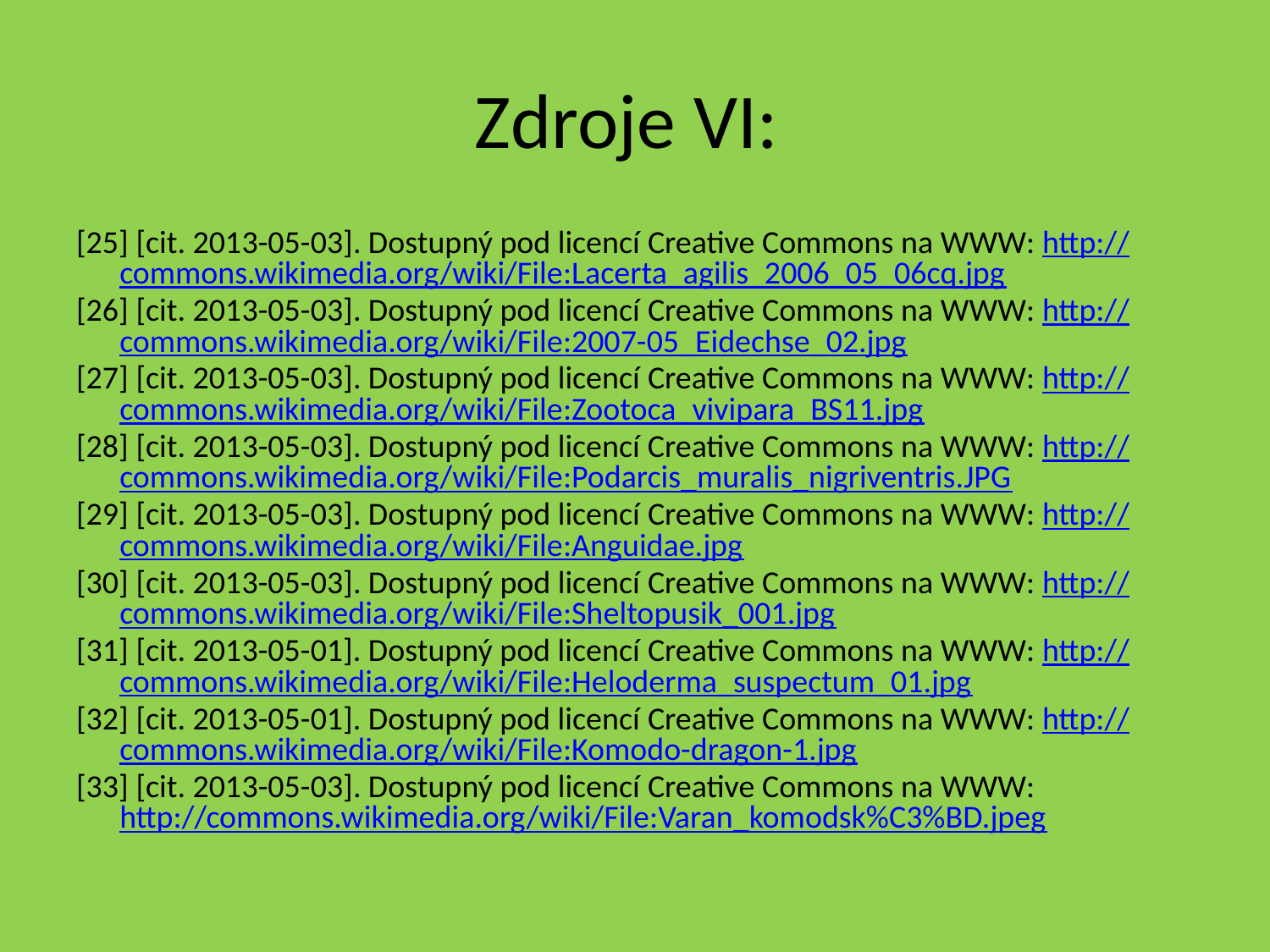

# Zdroje VI:
[25] [cit. 2013-05-03]. Dostupný pod licencí Creative Commons na WWW: http://commons.wikimedia.org/wiki/File:Lacerta_agilis_2006_05_06cq.jpg
[26] [cit. 2013-05-03]. Dostupný pod licencí Creative Commons na WWW: http://commons.wikimedia.org/wiki/File:2007-05_Eidechse_02.jpg
[27] [cit. 2013-05-03]. Dostupný pod licencí Creative Commons na WWW: http://commons.wikimedia.org/wiki/File:Zootoca_vivipara_BS11.jpg
[28] [cit. 2013-05-03]. Dostupný pod licencí Creative Commons na WWW: http://commons.wikimedia.org/wiki/File:Podarcis_muralis_nigriventris.JPG
[29] [cit. 2013-05-03]. Dostupný pod licencí Creative Commons na WWW: http://commons.wikimedia.org/wiki/File:Anguidae.jpg
[30] [cit. 2013-05-03]. Dostupný pod licencí Creative Commons na WWW: http://commons.wikimedia.org/wiki/File:Sheltopusik_001.jpg
[31] [cit. 2013-05-01]. Dostupný pod licencí Creative Commons na WWW: http://commons.wikimedia.org/wiki/File:Heloderma_suspectum_01.jpg
[32] [cit. 2013-05-01]. Dostupný pod licencí Creative Commons na WWW: http://commons.wikimedia.org/wiki/File:Komodo-dragon-1.jpg
[33] [cit. 2013-05-03]. Dostupný pod licencí Creative Commons na WWW: http://commons.wikimedia.org/wiki/File:Varan_komodsk%C3%BD.jpeg